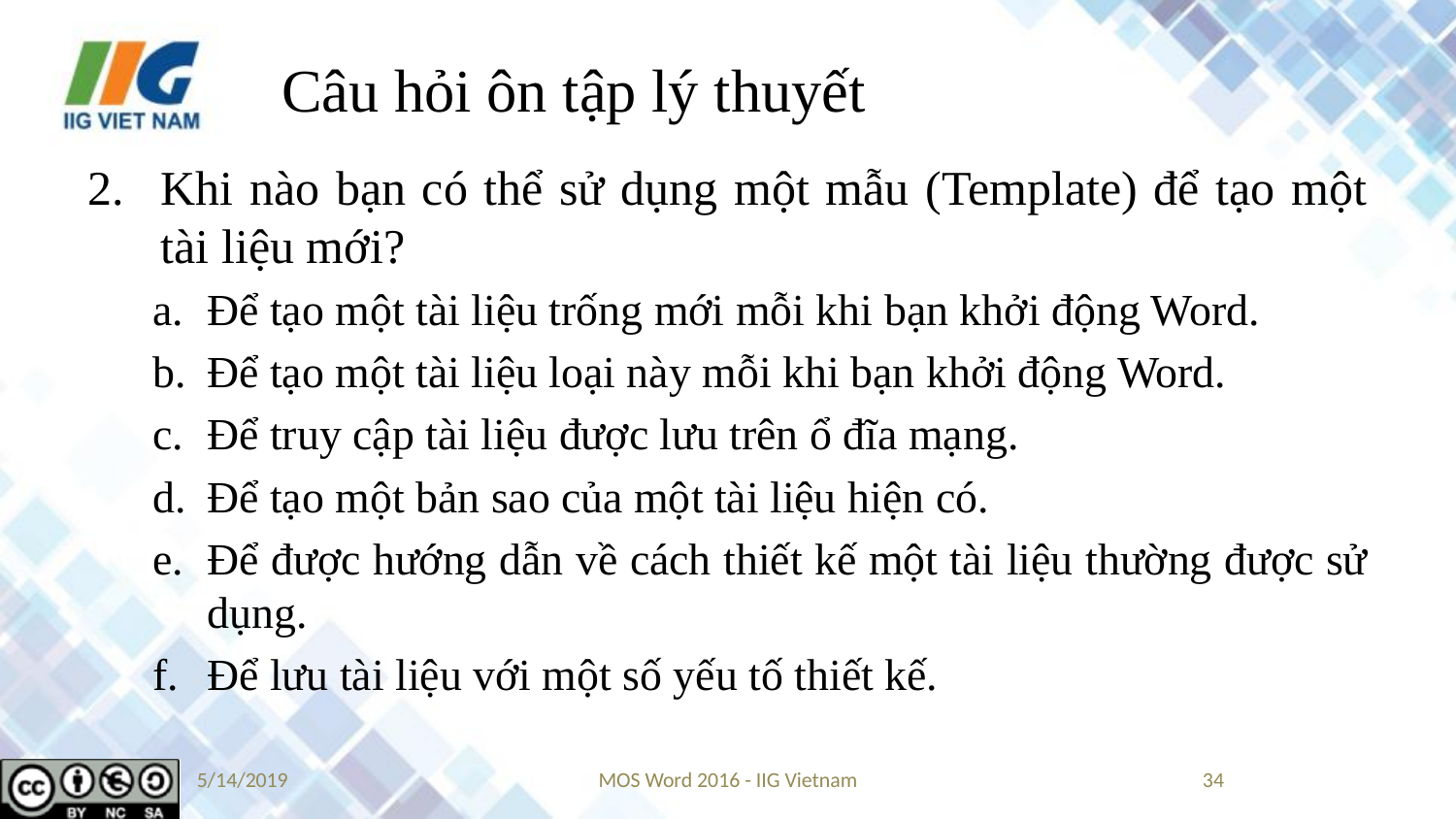

# Câu hỏi ôn tập lý thuyết
Khi nào bạn có thể sử dụng một mẫu (Template) để tạo một tài liệu mới?
Để tạo một tài liệu trống mới mỗi khi bạn khởi động Word.
Để tạo một tài liệu loại này mỗi khi bạn khởi động Word.
Để truy cập tài liệu được lưu trên ổ đĩa mạng.
Để tạo một bản sao của một tài liệu hiện có.
Để được hướng dẫn về cách thiết kế một tài liệu thường được sử dụng.
Để lưu tài liệu với một số yếu tố thiết kế.

5/14/2019
MOS Word 2016 - IIG Vietnam
34